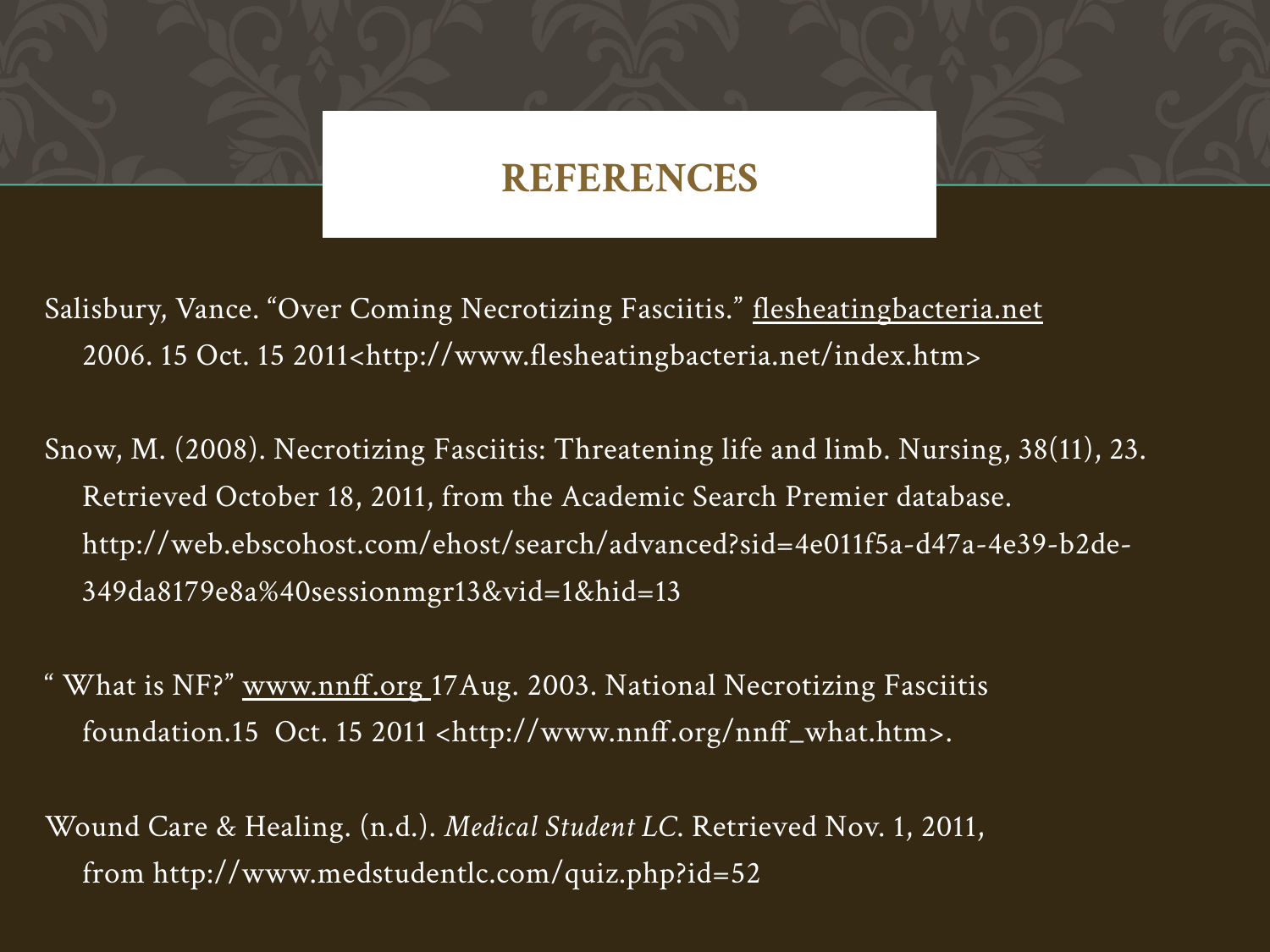

# References
Salisbury, Vance. “Over Coming Necrotizing Fasciitis.” flesheatingbacteria.net
     2006. 15 Oct. 15 2011<http://www.flesheatingbacteria.net/index.htm>

Snow, M. (2008). Necrotizing Fasciitis: Threatening life and limb. Nursing, 38(11), 23.
     Retrieved October 18, 2011, from the Academic Search Premier database.
     http://web.ebscohost.com/ehost/search/advanced?sid=4e011f5a-d47a-4e39-b2de-
     349da8179e8a%40sessionmgr13&vid=1&hid=13

“ What is NF?” www.nnff.org 17Aug. 2003. National Necrotizing Fasciitis
     foundation.15  Oct. 15 2011 <http://www.nnff.org/nnff_what.htm>.

Wound Care & Healing. (n.d.). Medical Student LC. Retrieved Nov. 1, 2011,
     from http://www.medstudentlc.com/quiz.php?id=52